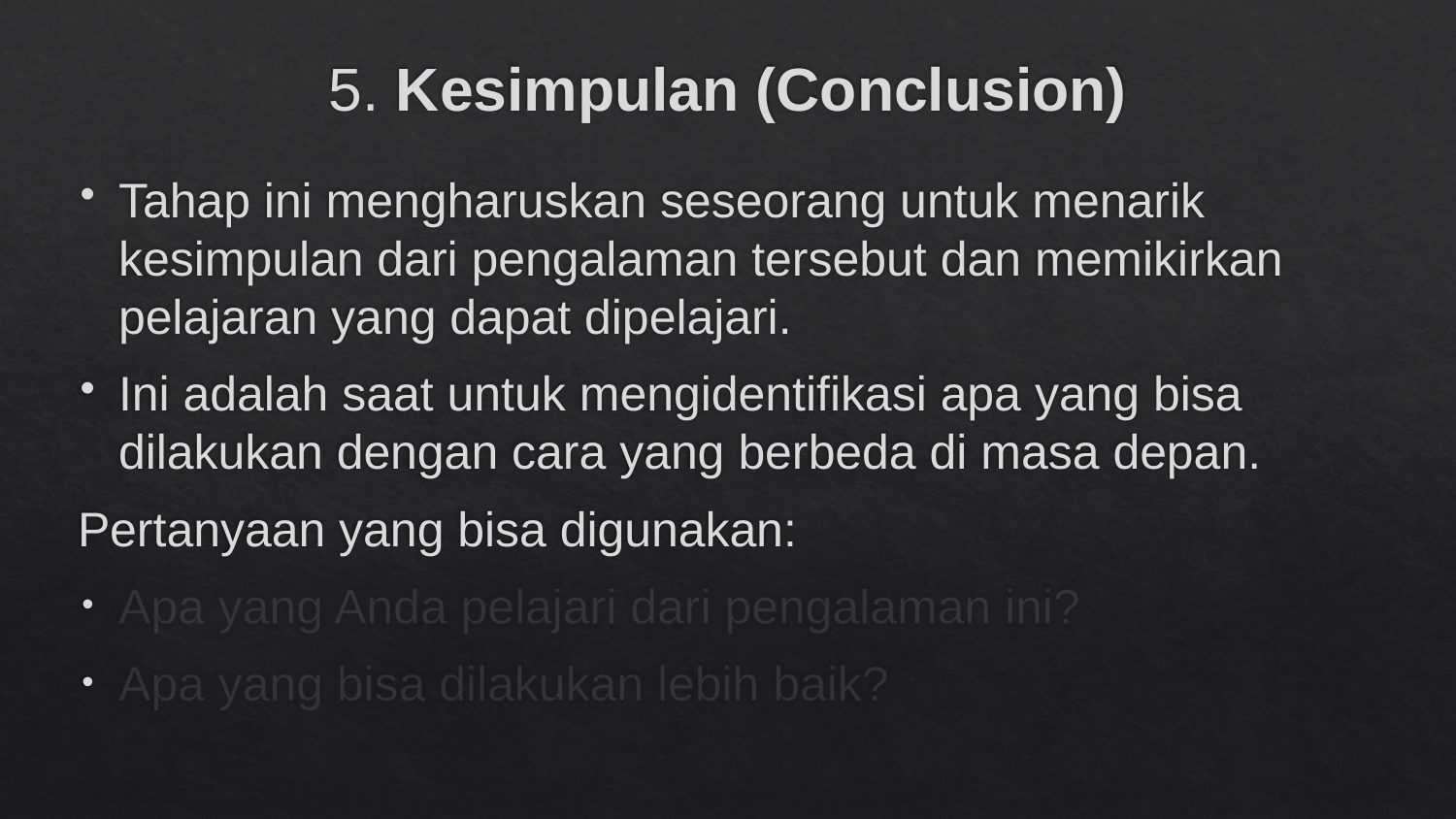

# 5. Kesimpulan (Conclusion)
Tahap ini mengharuskan seseorang untuk menarik kesimpulan dari pengalaman tersebut dan memikirkan pelajaran yang dapat dipelajari.
Ini adalah saat untuk mengidentifikasi apa yang bisa dilakukan dengan cara yang berbeda di masa depan.
Pertanyaan yang bisa digunakan:
Apa yang Anda pelajari dari pengalaman ini?
Apa yang bisa dilakukan lebih baik?